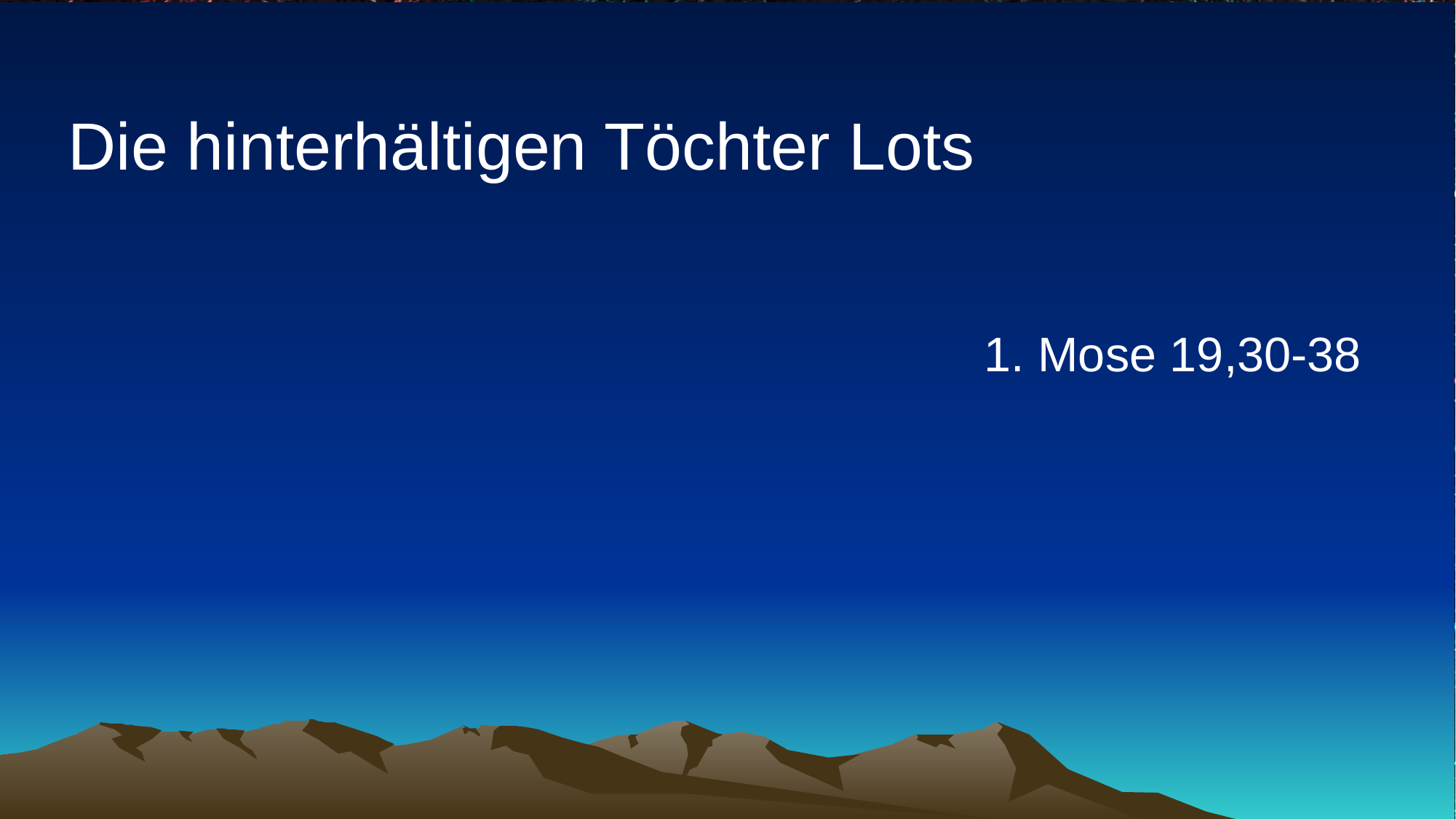

# Die hinterhältigen Töchter Lots
1. Mose 19,30-38